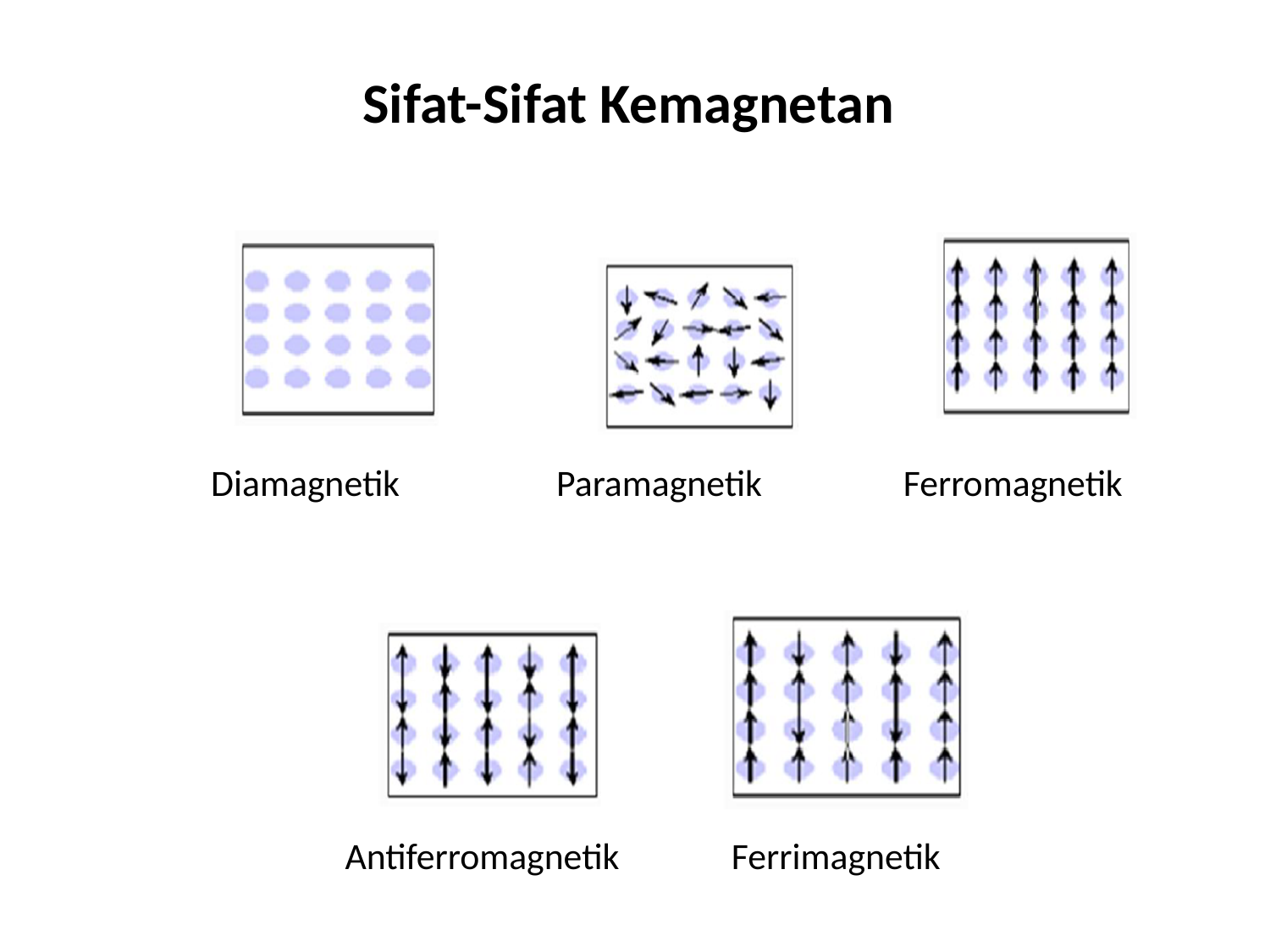

# Sifat-Sifat Kemagnetan
Diamagnetik
Paramagnetik
Ferromagnetik
Antiferromagnetik
Ferrimagnetik